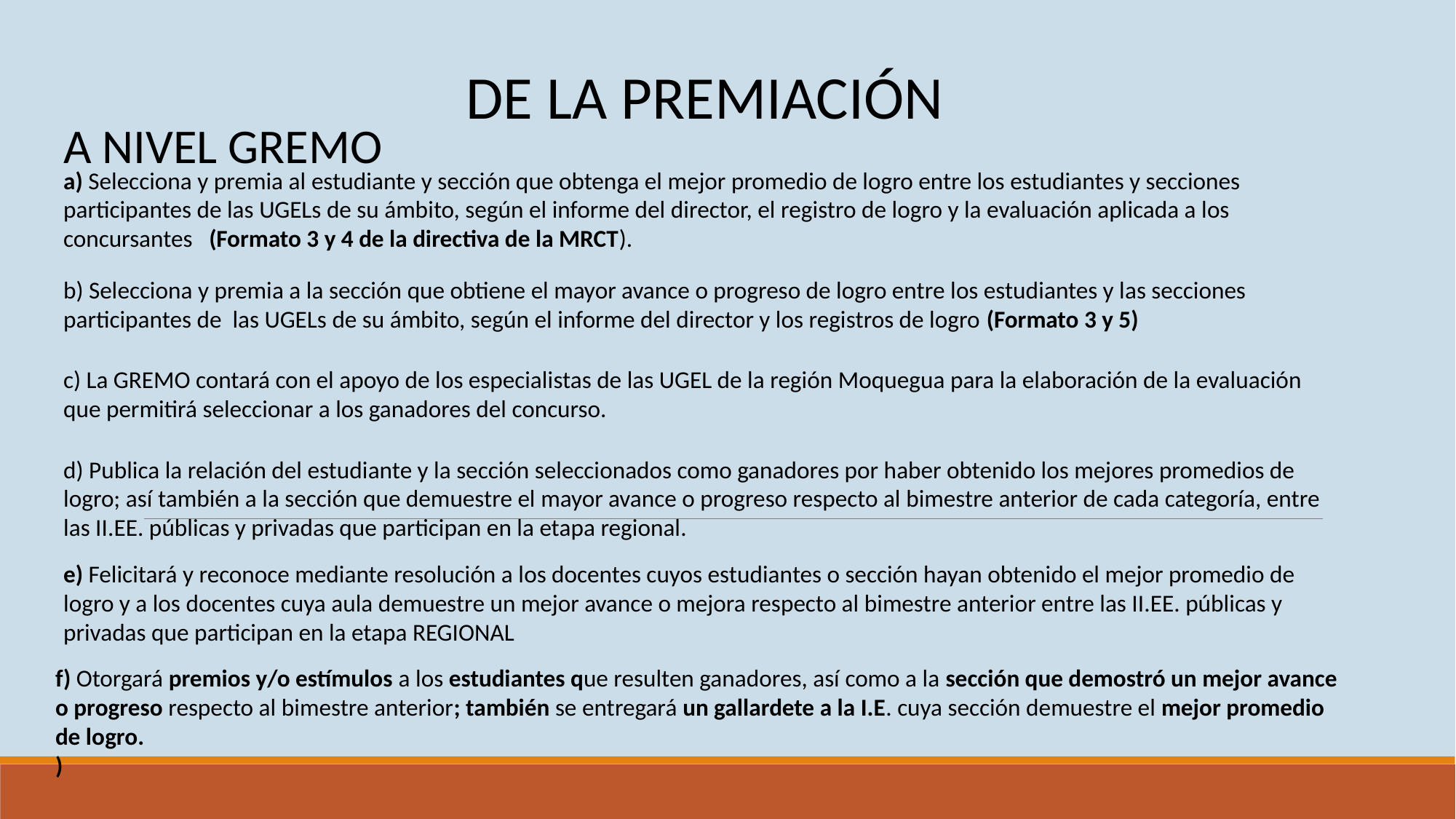

DE LA PREMIACIÓN
A NIVEL GREMO
a) Selecciona y premia al estudiante y sección que obtenga el mejor promedio de logro entre los estudiantes y secciones participantes de las UGELs de su ámbito, según el informe del director, el registro de logro y la evaluación aplicada a los concursantes   (Formato 3 y 4 de la directiva de la MRCT).
b) Selecciona y premia a la sección que obtiene el mayor avance o progreso de logro entre los estudiantes y las secciones participantes de  las UGELs de su ámbito, según el informe del director y los registros de logro (Formato 3 y 5)
c) La GREMO contará con el apoyo de los especialistas de las UGEL de la región Moquegua para la elaboración de la evaluación que permitirá seleccionar a los ganadores del concurso.

d) Publica la relación del estudiante y la sección seleccionados como ganadores por haber obtenido los mejores promedios de logro; así también a la sección que demuestre el mayor avance o progreso respecto al bimestre anterior de cada categoría, entre las II.EE. públicas y privadas que participan en la etapa regional.
e) Felicitará y reconoce mediante resolución a los docentes cuyos estudiantes o sección hayan obtenido el mejor promedio de logro y a los docentes cuya aula demuestre un mejor avance o mejora respecto al bimestre anterior entre las II.EE. públicas y privadas que participan en la etapa REGIONAL
f) Otorgará premios y/o estímulos a los estudiantes que resulten ganadores, así como a la sección que demostró un mejor avance o progreso respecto al bimestre anterior; también se entregará un gallardete a la I.E. cuya sección demuestre el mejor promedio de logro.
)